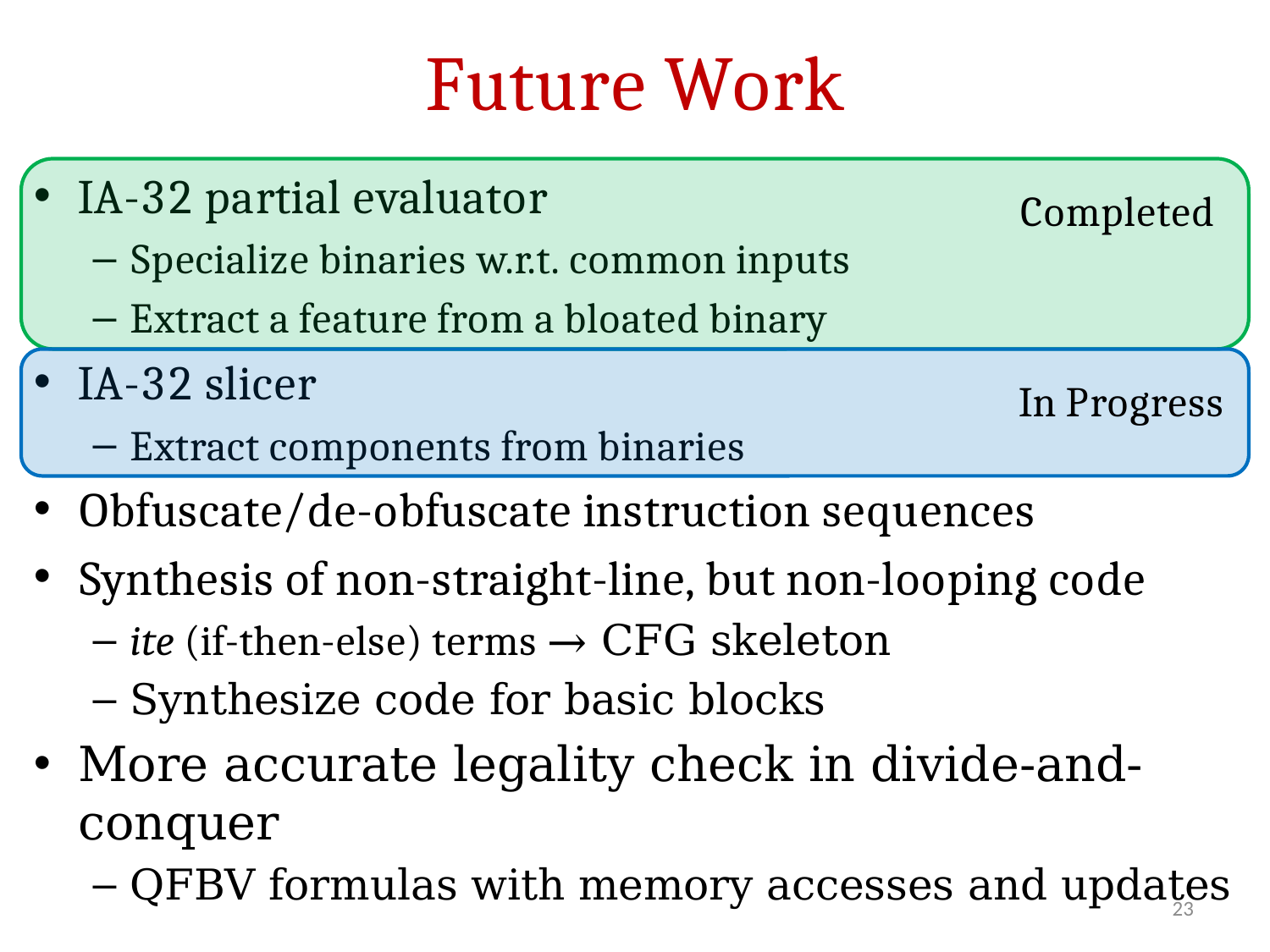

# Future Work
IA-32 partial evaluator
Specialize binaries w.r.t. common inputs
Extract a feature from a bloated binary
IA-32 slicer
Extract components from binaries
Obfuscate/de-obfuscate instruction sequences
Synthesis of non-straight-line, but non-looping code
ite (if-then-else) terms → CFG skeleton
Synthesize code for basic blocks
More accurate legality check in divide-and-conquer
QFBV formulas with memory accesses and updates

Completed

In Progress
23